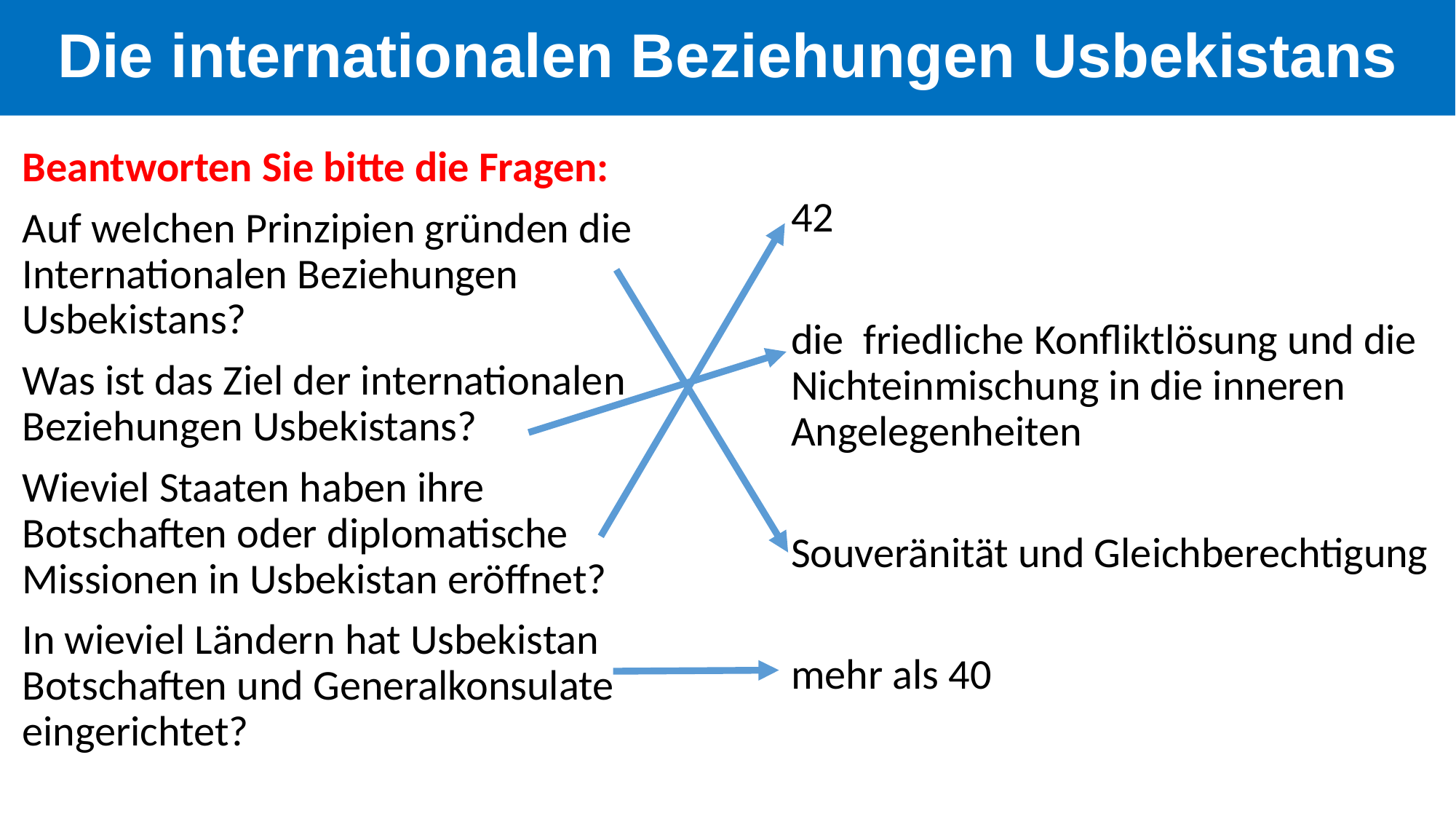

Die internationalen Beziehungen Usbekistans

42

die  friedliche Konfliktlösung und die Nichteinmischung in die inneren Angelegenheiten

Souveränität und Gleichberechtigung

mehr als 40

Beantworten Sie bitte die Fragen:
Auf welchen Prinzipien gründen die Internationalen Beziehungen Usbekistans?
Was ist das Ziel der internationalen Beziehungen Usbekistans?
Wieviel Staaten haben ihre Botschaften oder diplomatische Missionen in Usbekistan eröffnet?
In wieviel Ländern hat Usbekistan Botschaften und Generalkonsulate eingerichtet?